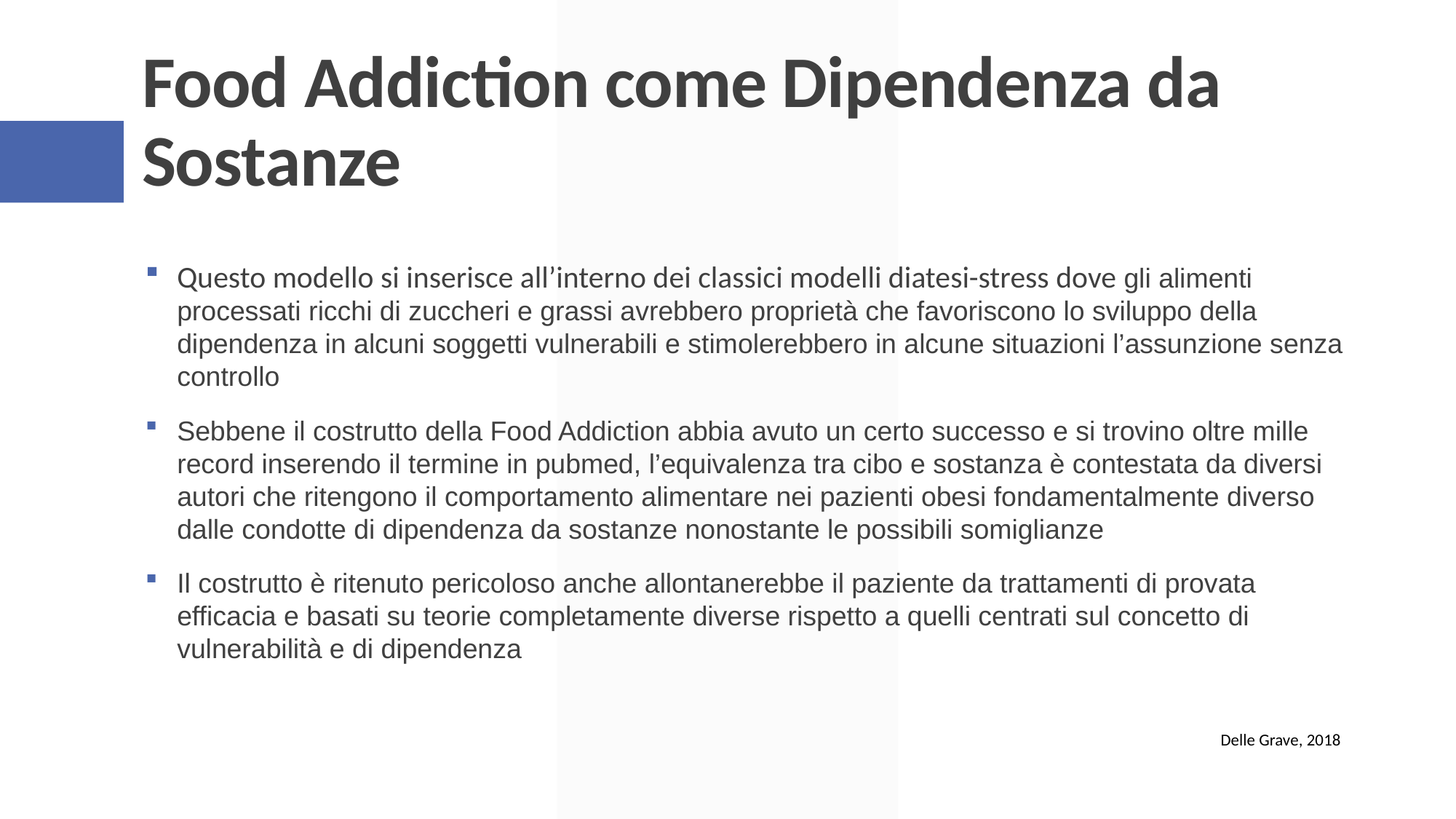

# Food Addiction come Dipendenza da Sostanze
Questo modello si inserisce all’interno dei classici modelli diatesi-stress dove gli alimenti processati ricchi di zuccheri e grassi avrebbero proprietà che favoriscono lo sviluppo della dipendenza in alcuni soggetti vulnerabili e stimolerebbero in alcune situazioni l’assunzione senza controllo
Sebbene il costrutto della Food Addiction abbia avuto un certo successo e si trovino oltre mille record inserendo il termine in pubmed, l’equivalenza tra cibo e sostanza è contestata da diversi autori che ritengono il comportamento alimentare nei pazienti obesi fondamentalmente diverso dalle condotte di dipendenza da sostanze nonostante le possibili somiglianze
Il costrutto è ritenuto pericoloso anche allontanerebbe il paziente da trattamenti di provata efficacia e basati su teorie completamente diverse rispetto a quelli centrati sul concetto di vulnerabilità e di dipendenza
Delle Grave, 2018